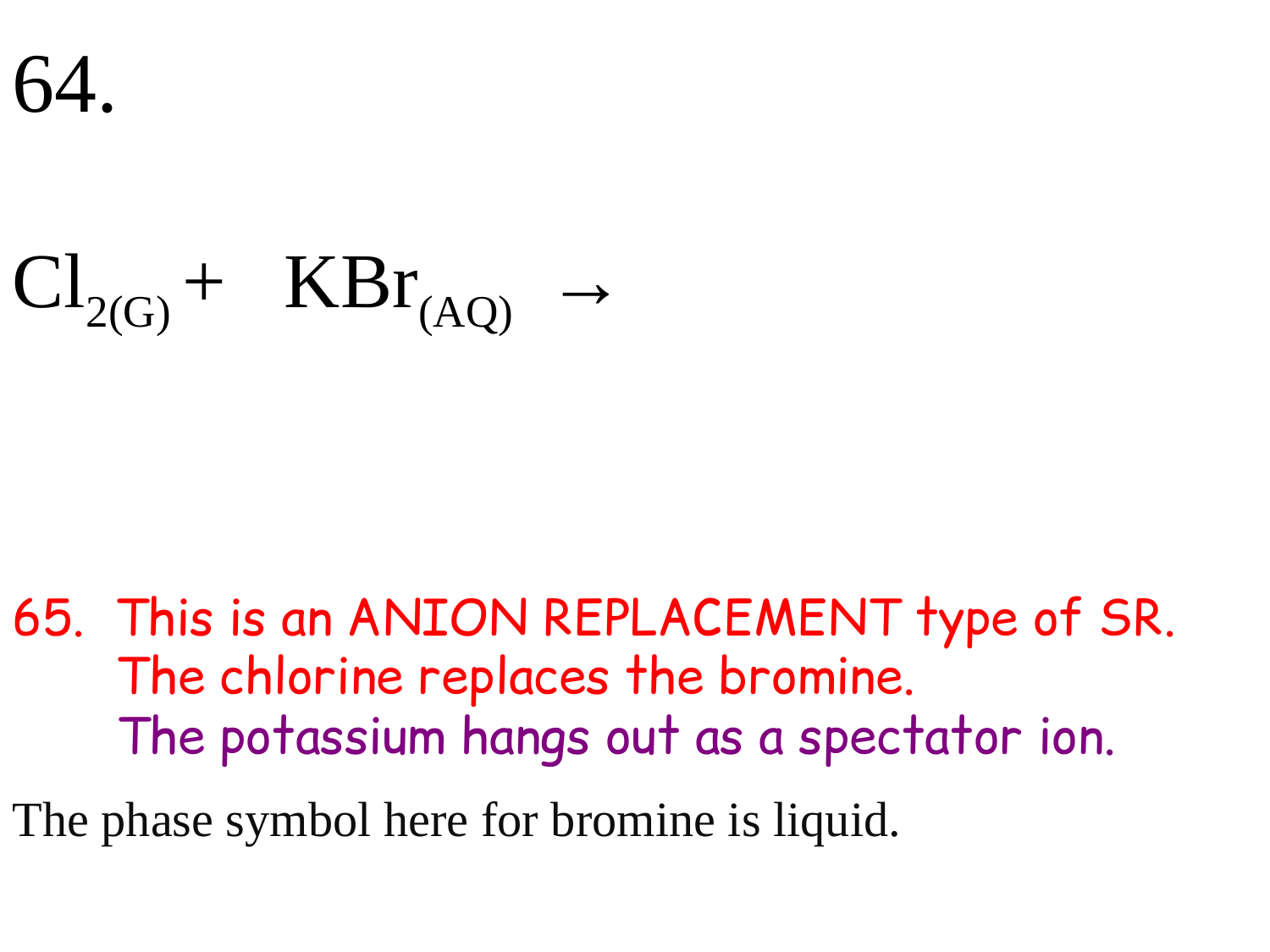

64.

Cl2(G) +   KBr(AQ)   →

65.  This is an ANION REPLACEMENT type of SR.
       The chlorine replaces the bromine.
       The potassium hangs out as a spectator ion.
The phase symbol here for bromine is liquid.